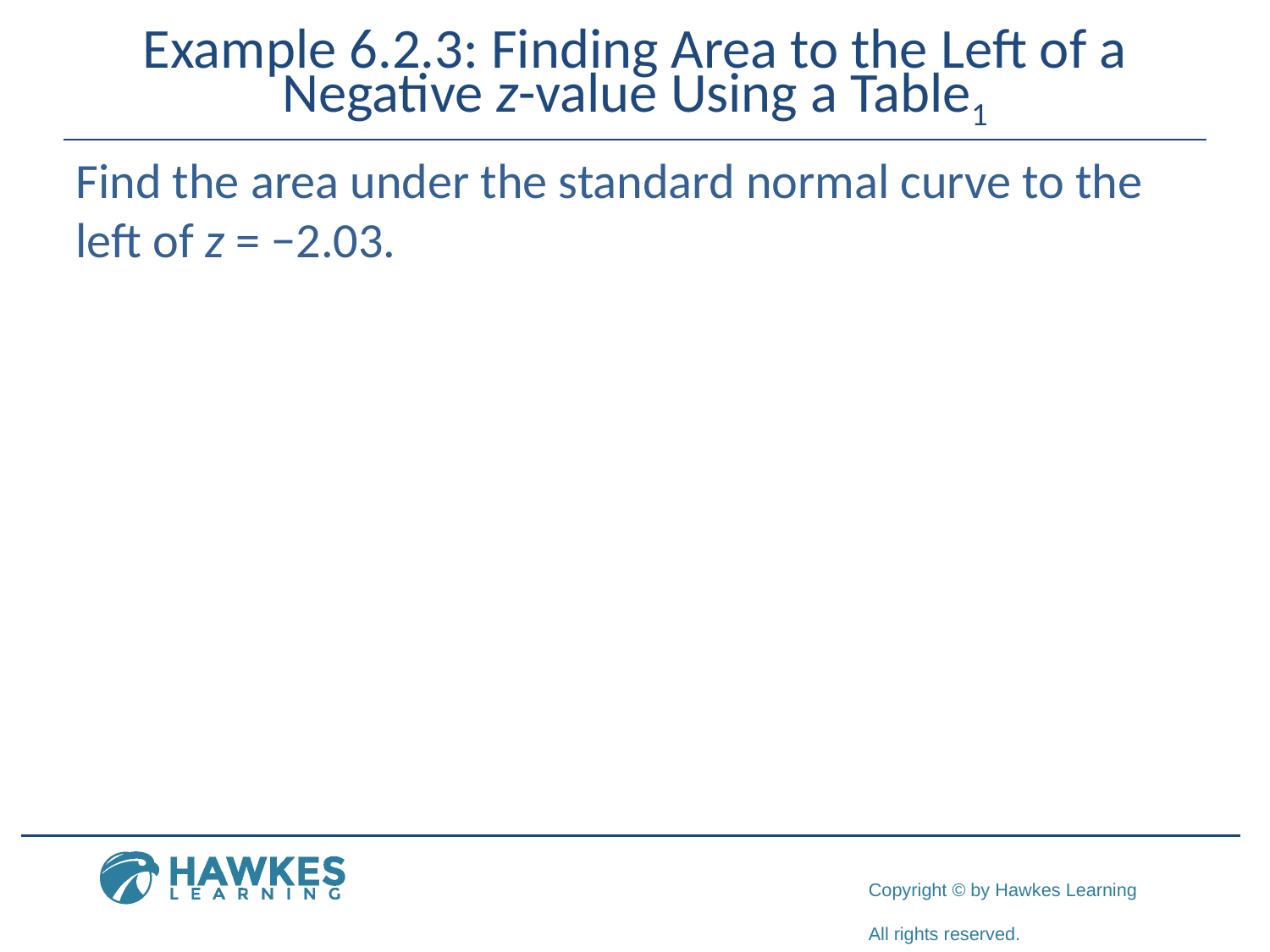

# Example 6.2.3: Finding Area to the Left of a Negative z-value Using a Table1
Find the area under the standard normal curve to the left of z = −2.03.